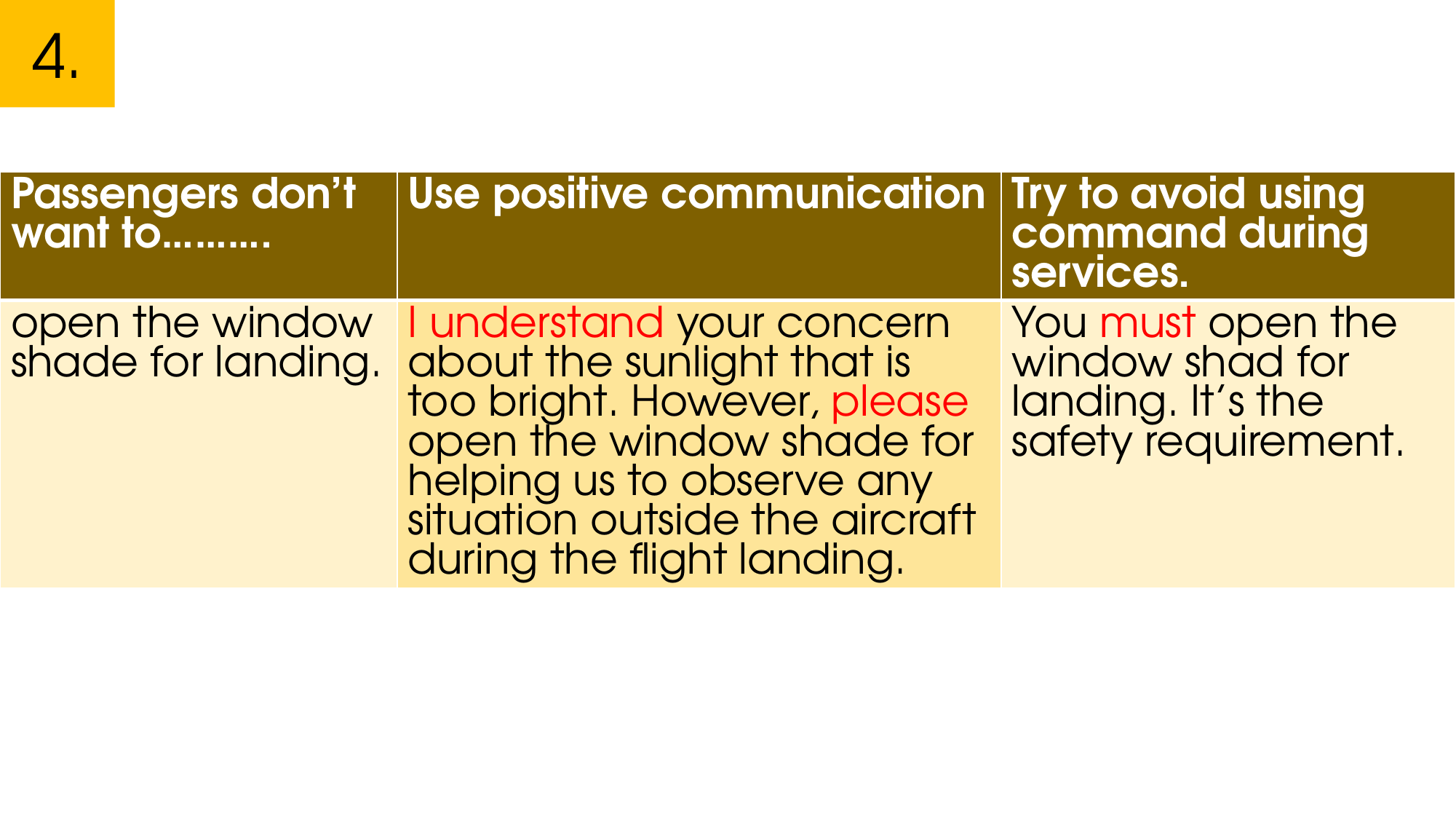

4.
| Passengers don’t want to………. | Use positive communication | Try to avoid using command during services. |
| --- | --- | --- |
| open the window shade for landing. | I understand your concern about the sunlight that is too bright. However, please open the window shade for helping us to observe any situation outside the aircraft during the flight landing. | You must open the window shad for landing. It’s the safety requirement. |